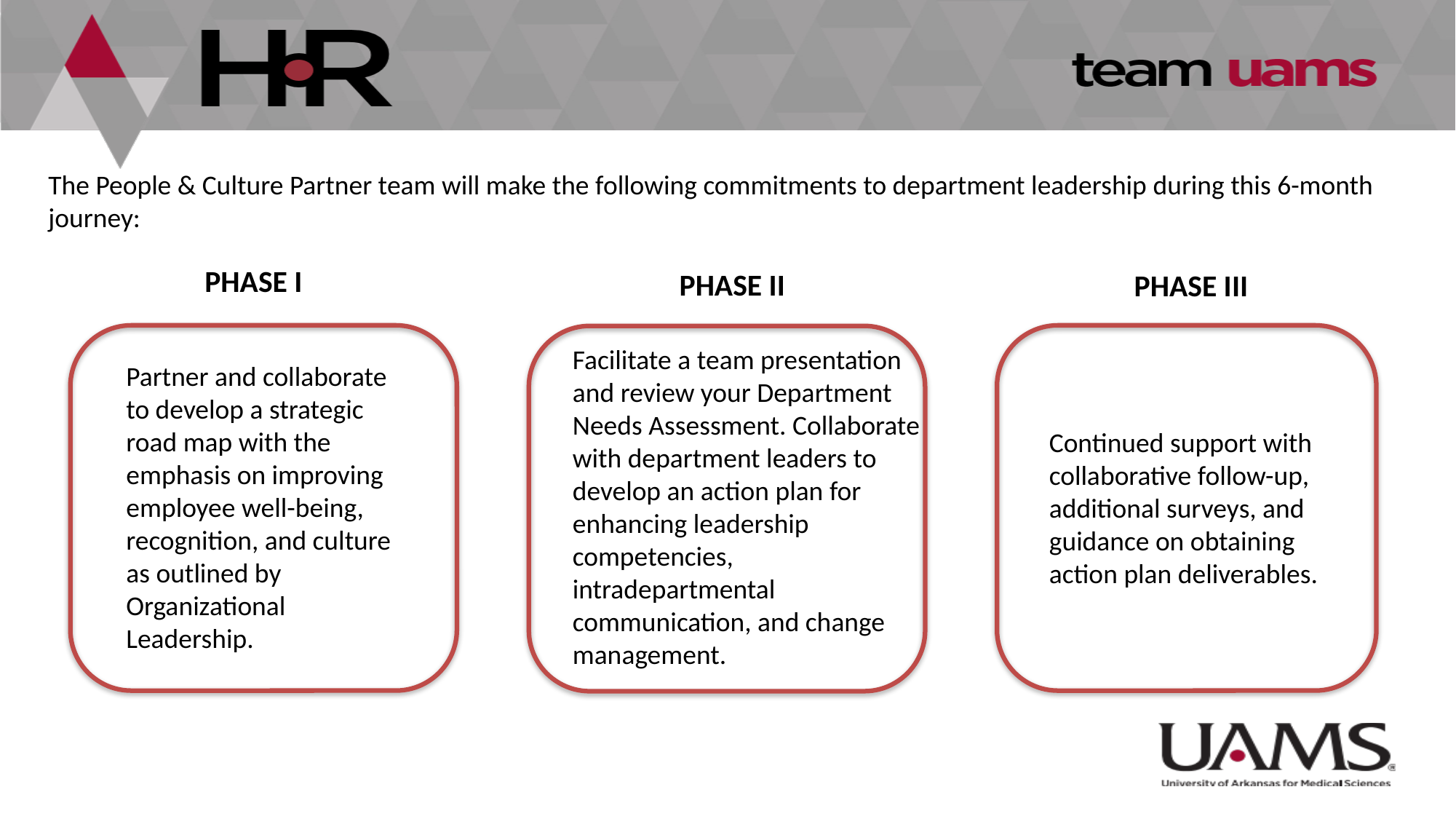

The People & Culture Partner team will make the following commitments to department leadership during this 6-month journey:
PHASE I
PHASE II
PHASE III

Facilitate a team presentation and review your Department Needs Assessment. Collaborate with department leaders to develop an action plan for enhancing leadership competencies, intradepartmental communication, and change management.
Partner and collaborate to develop a strategic road map with the emphasis on improving employee well-being, recognition, and culture as outlined by Organizational Leadership.
Continued support with collaborative follow-up, additional surveys, and guidance on obtaining action plan deliverables.